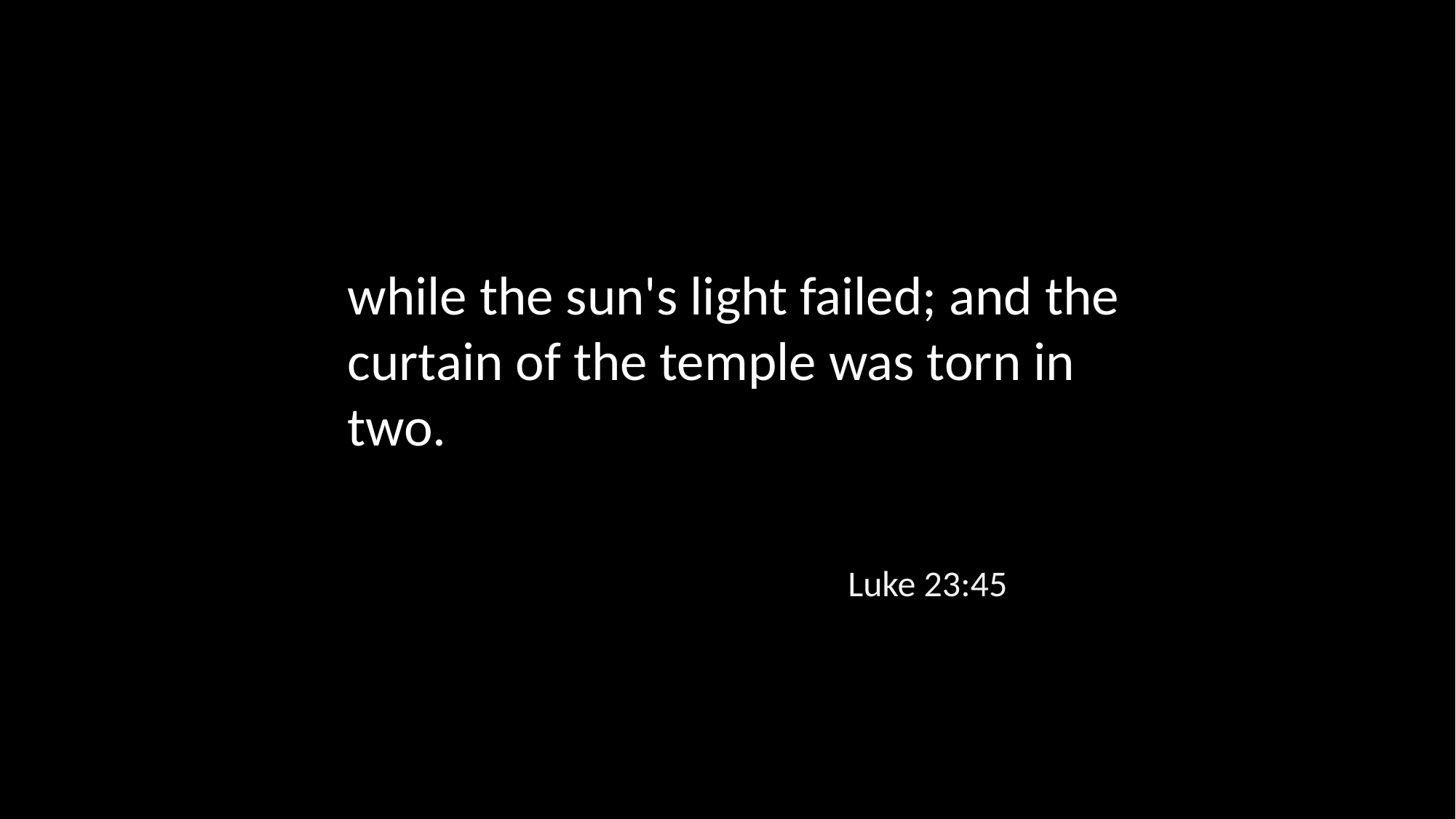

while the sun's light failed; and the curtain of the temple was torn in two.
Luke 23:45